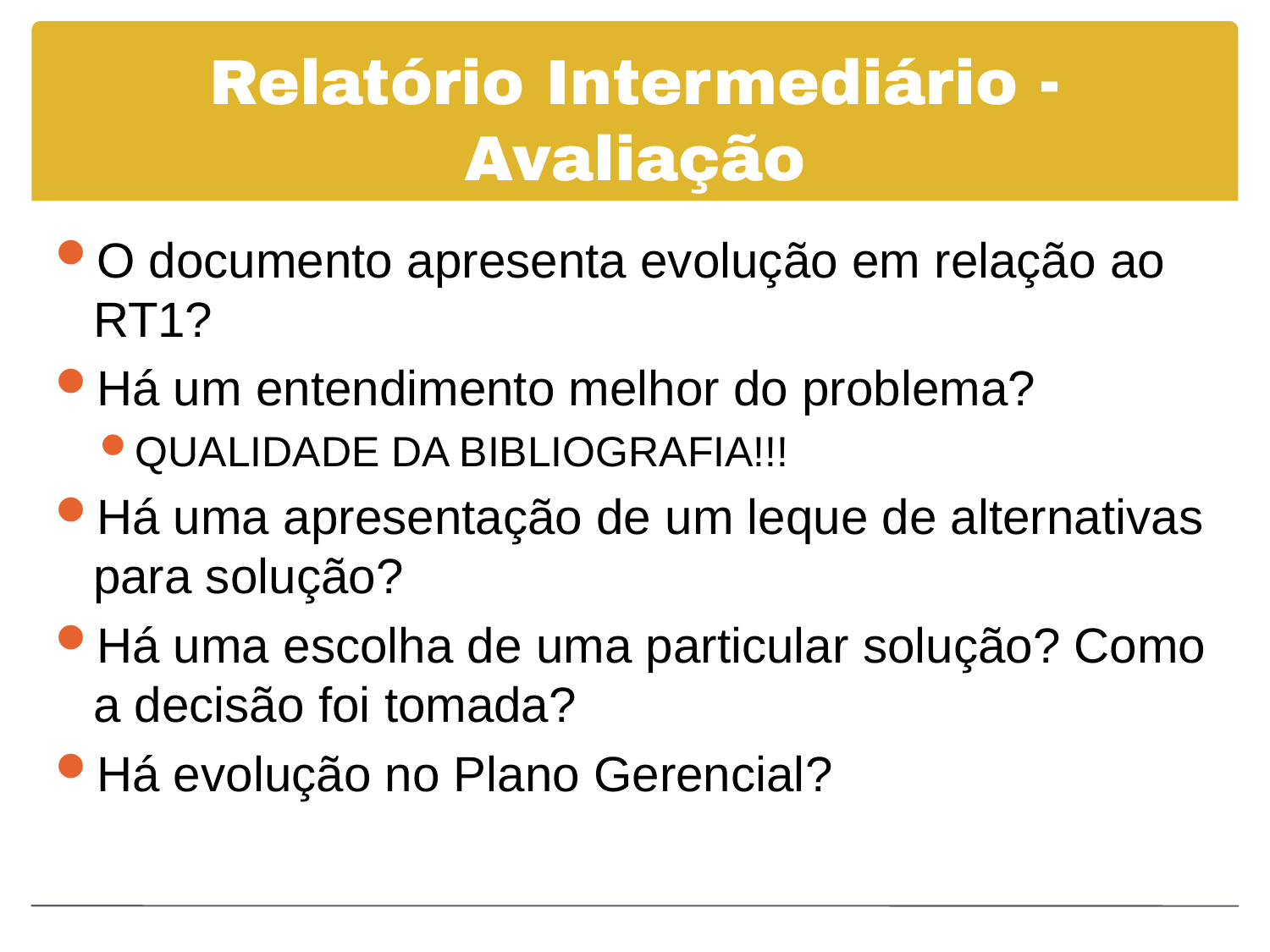

# Relatório Intermediário - Avaliação
O documento apresenta evolução em relação ao RT1?
Há um entendimento melhor do problema?
QUALIDADE DA BIBLIOGRAFIA!!!
Há uma apresentação de um leque de alternativas para solução?
Há uma escolha de uma particular solução? Como a decisão foi tomada?
Há evolução no Plano Gerencial?